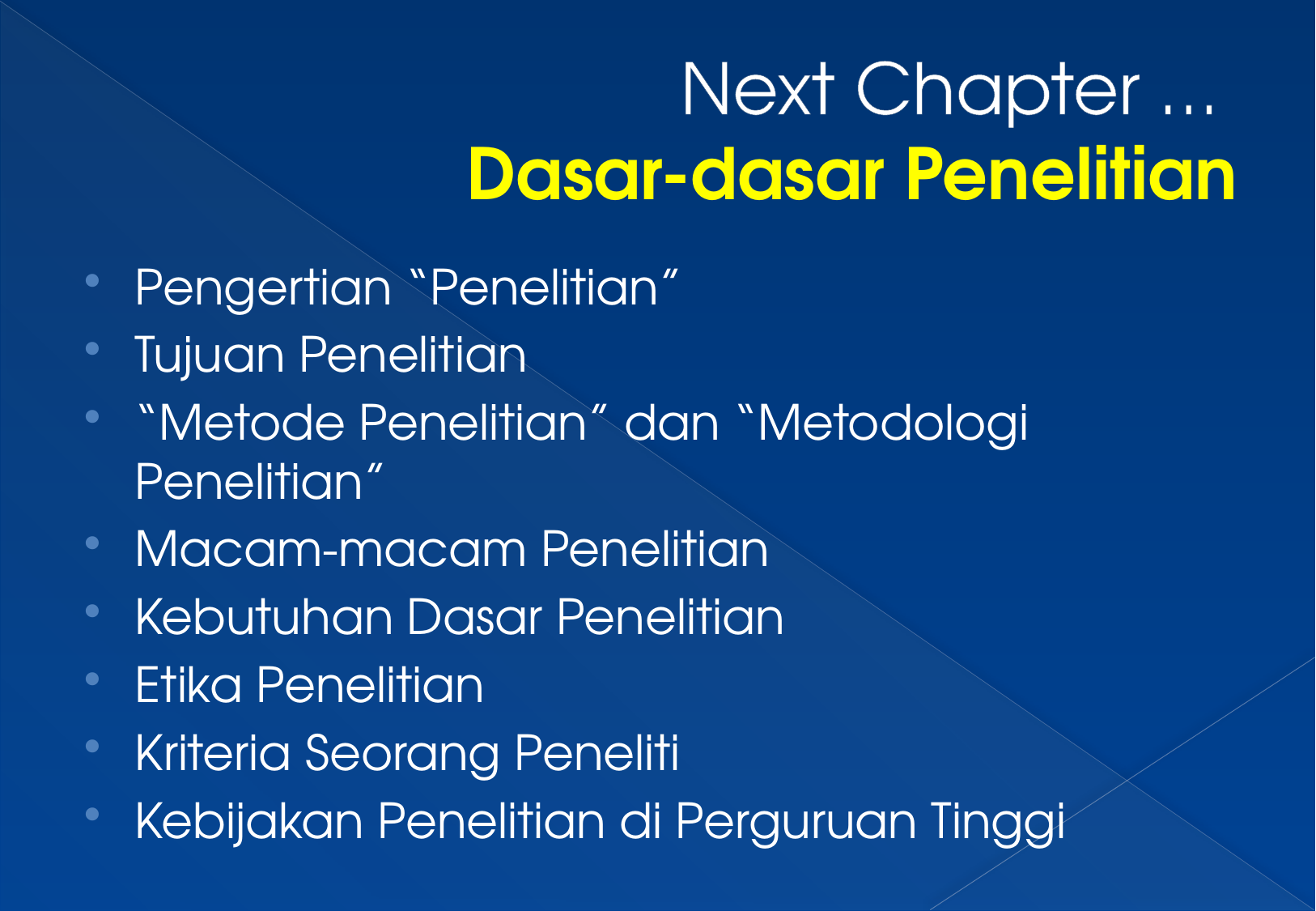

# Next Chapter … Dasar-dasar Penelitian
Pengertian “Penelitian”
Tujuan Penelitian
“Metode Penelitian” dan “Metodologi Penelitian”
Macam-macam Penelitian
Kebutuhan Dasar Penelitian
Etika Penelitian
Kriteria Seorang Peneliti
Kebijakan Penelitian di Perguruan Tinggi